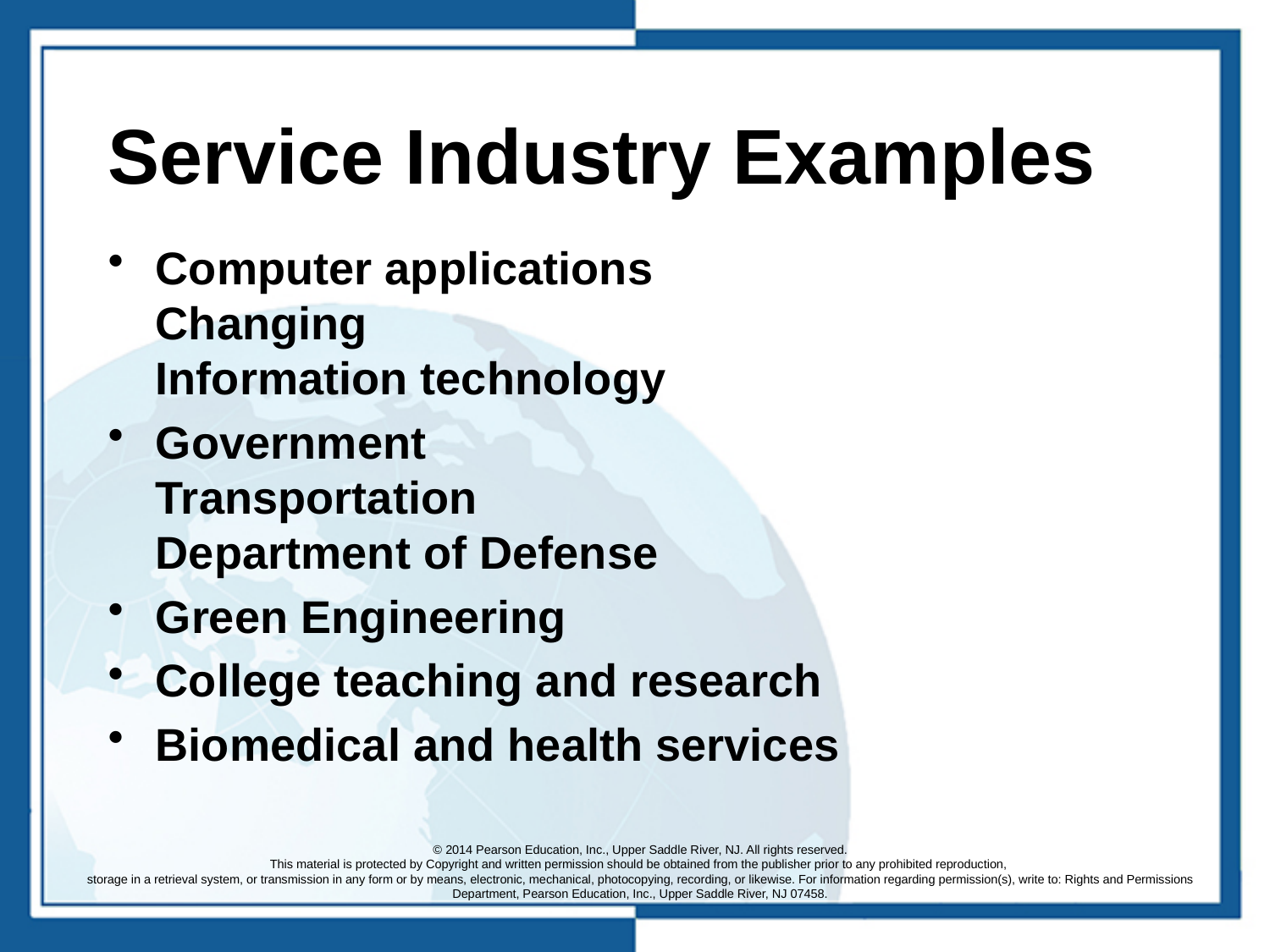

# Service Industry Examples
Computer applications
Changing
Information technology
Government
Transportation
Department of Defense
Green Engineering
College teaching and research
Biomedical and health services